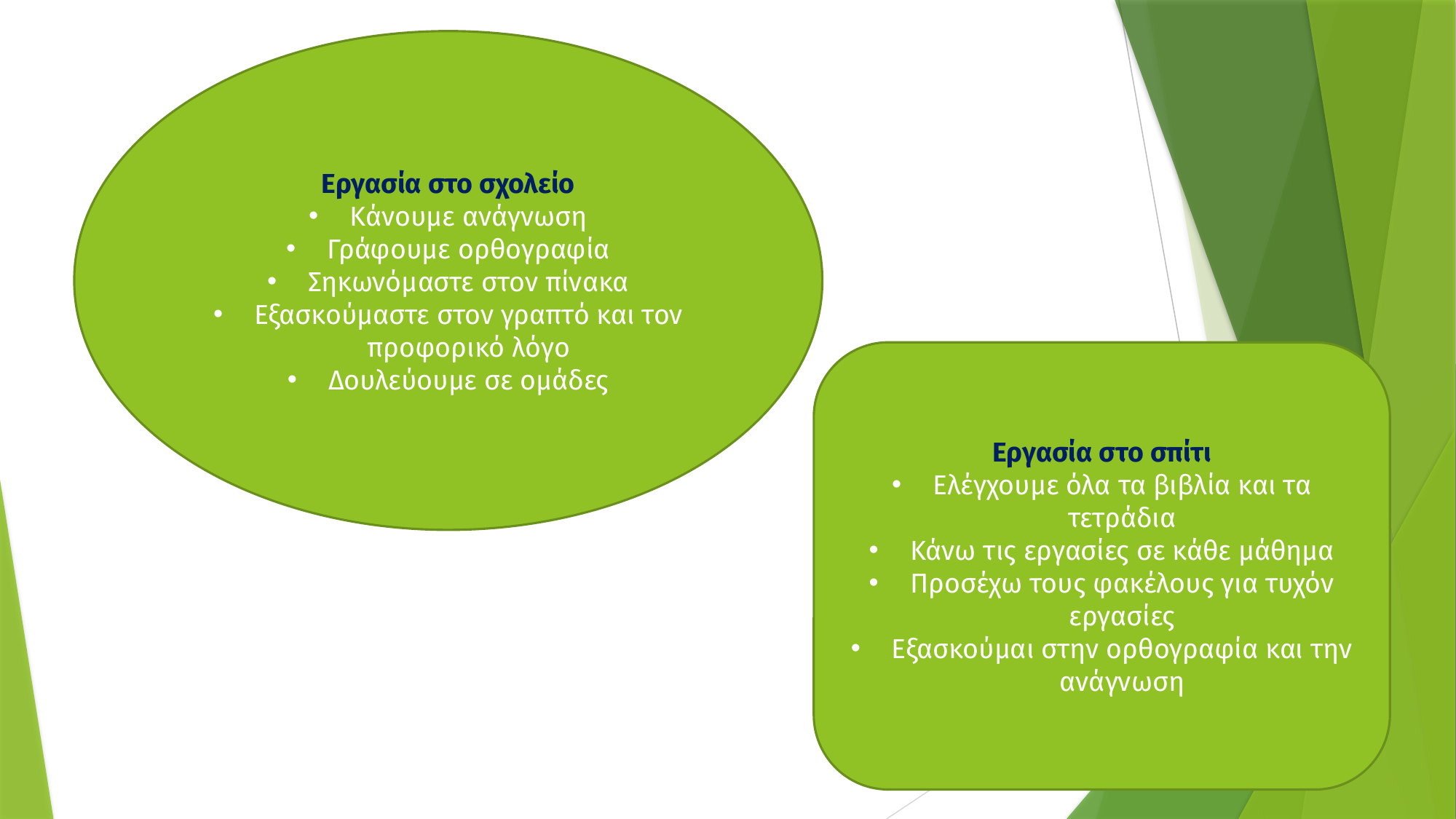

Εργασία στο σχολείο
Κάνουμε ανάγνωση
Γράφουμε ορθογραφία
Σηκωνόμαστε στον πίνακα
Εξασκούμαστε στον γραπτό και τον προφορικό λόγο
Δουλεύουμε σε ομάδες
Εργασία στο σπίτι
Ελέγχουμε όλα τα βιβλία και τα τετράδια
Κάνω τις εργασίες σε κάθε μάθημα
Προσέχω τους φακέλους για τυχόν εργασίες
Εξασκούμαι στην ορθογραφία και την ανάγνωση